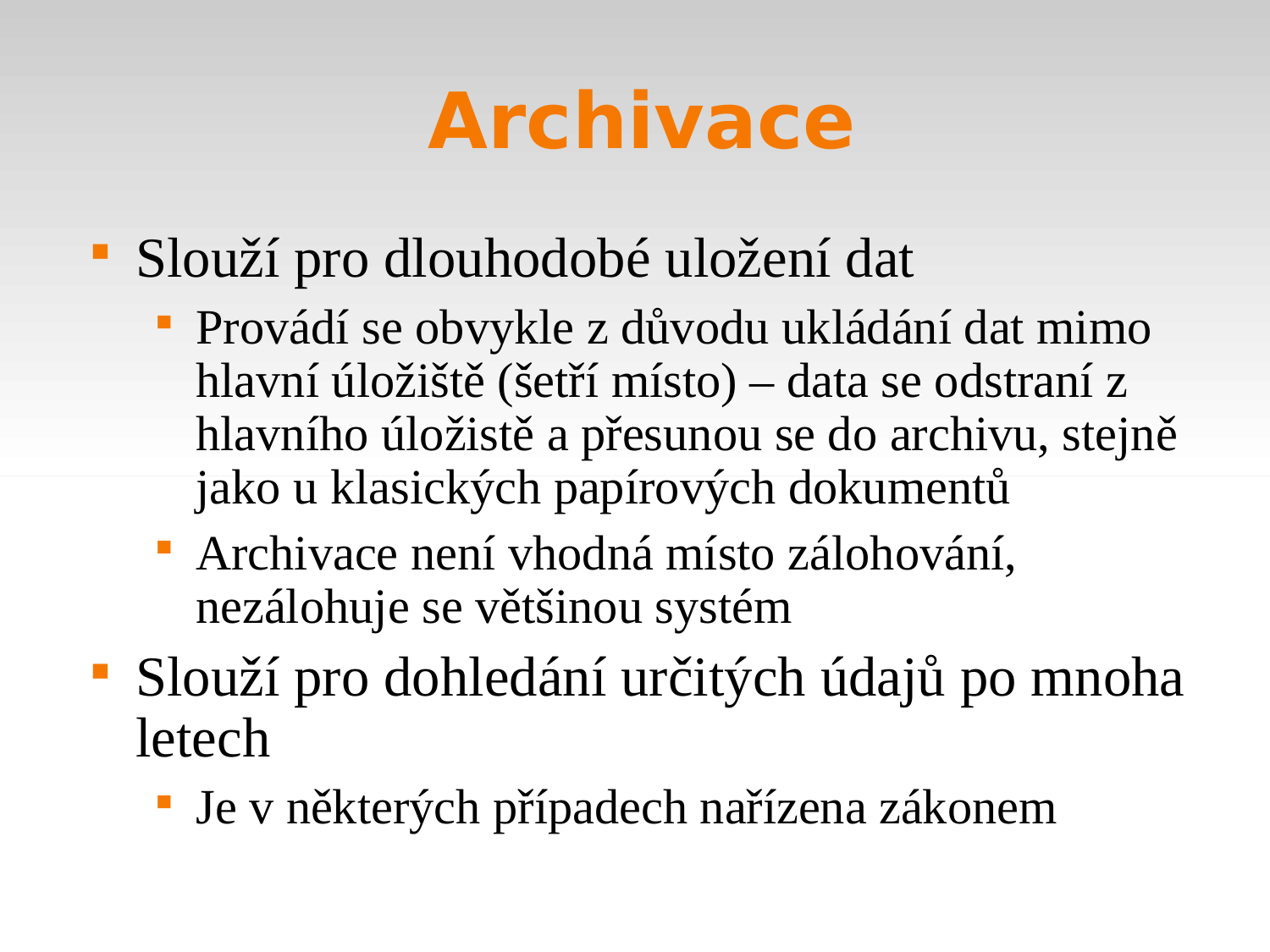

Archivace
Slouží pro dlouhodobé uložení dat
Provádí se obvykle z důvodu ukládání dat mimo hlavní úložiště (šetří místo) – data se odstraní z hlavního úložistě a přesunou se do archivu, stejně jako u klasických papírových dokumentů
Archivace není vhodná místo zálohování, nezálohuje se většinou systém
Slouží pro dohledání určitých údajů po mnoha letech
Je v některých případech nařízena zákonem